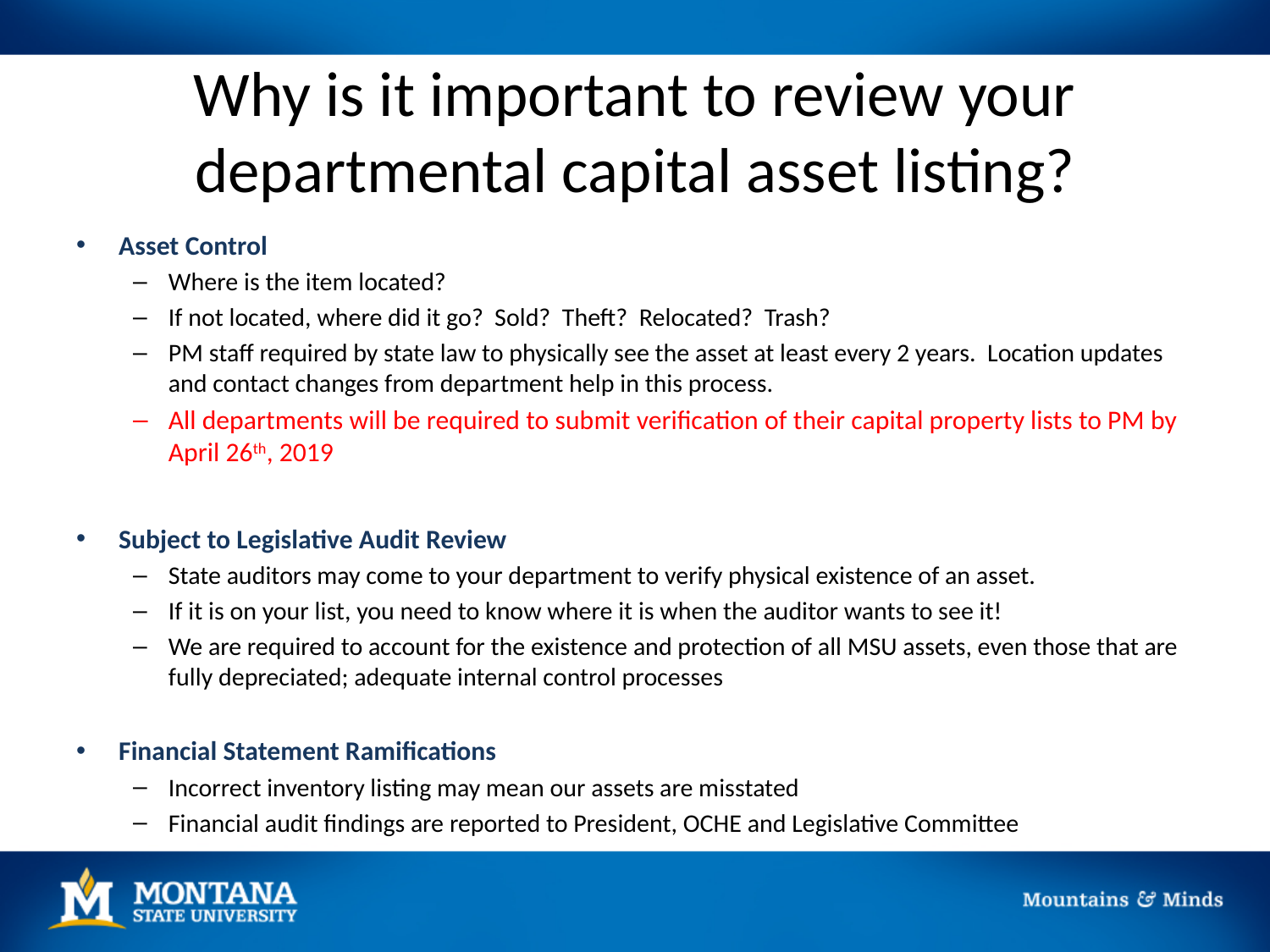

# Why is it important to review your departmental capital asset listing?
Asset Control
Where is the item located?
If not located, where did it go?  Sold?  Theft?  Relocated?  Trash?
PM staff required by state law to physically see the asset at least every 2 years.  Location updates and contact changes from department help in this process.
All departments will be required to submit verification of their capital property lists to PM by April 26th, 2019

Subject to Legislative Audit Review
State auditors may come to your department to verify physical existence of an asset.
If it is on your list, you need to know where it is when the auditor wants to see it!
We are required to account for the existence and protection of all MSU assets, even those that are fully depreciated; adequate internal control processes

Financial Statement Ramifications
Incorrect inventory listing may mean our assets are misstated
Financial audit findings are reported to President, OCHE and Legislative Committee